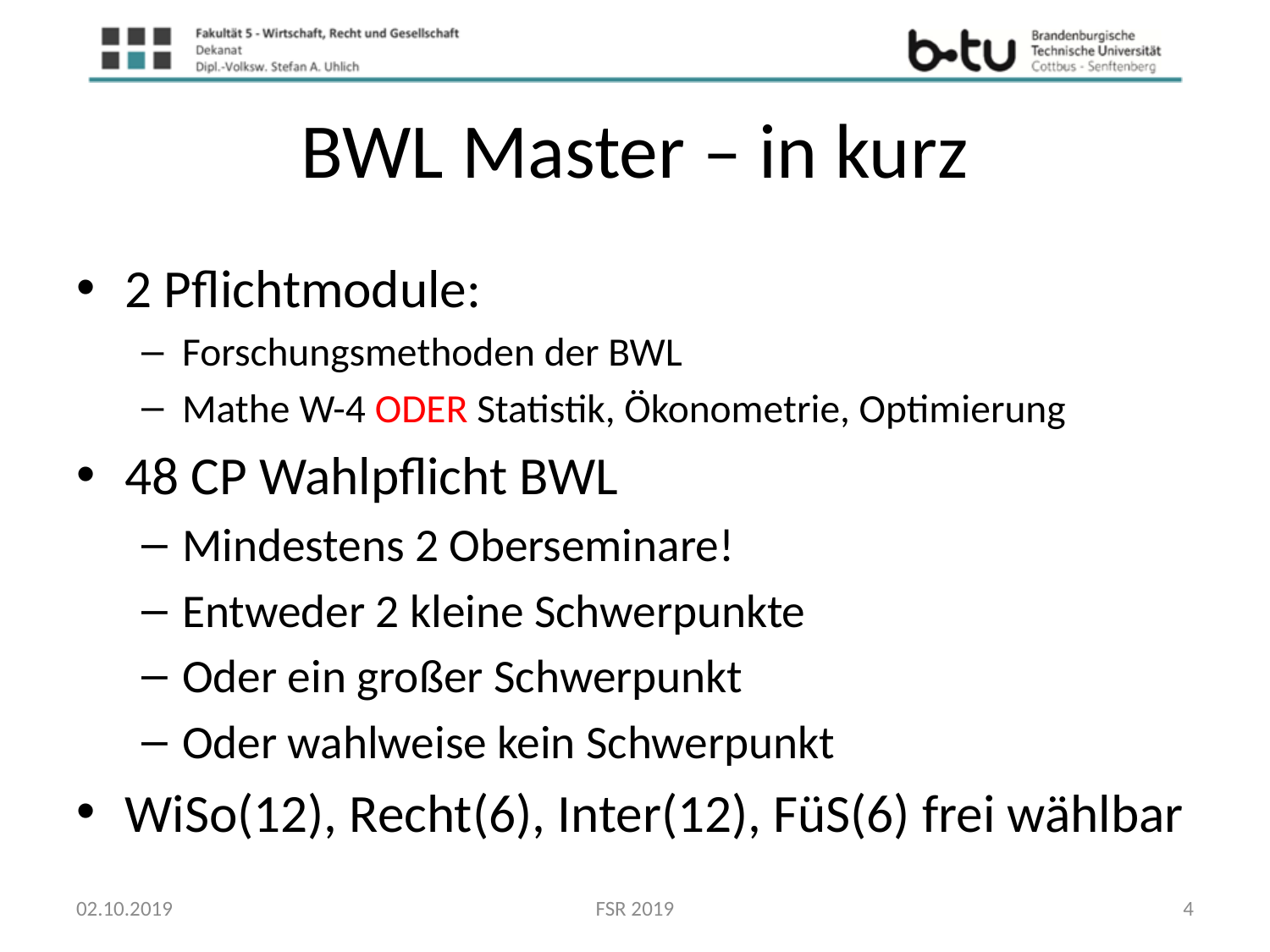

# BWL Master – in kurz
2 Pflichtmodule:
Forschungsmethoden der BWL
Mathe W-4 ODER Statistik, Ökonometrie, Optimierung
48 CP Wahlpflicht BWL
Mindestens 2 Oberseminare!
Entweder 2 kleine Schwerpunkte
Oder ein großer Schwerpunkt
Oder wahlweise kein Schwerpunkt
WiSo(12), Recht(6), Inter(12), FüS(6) frei wählbar
02.10.2019
FSR 2019
4